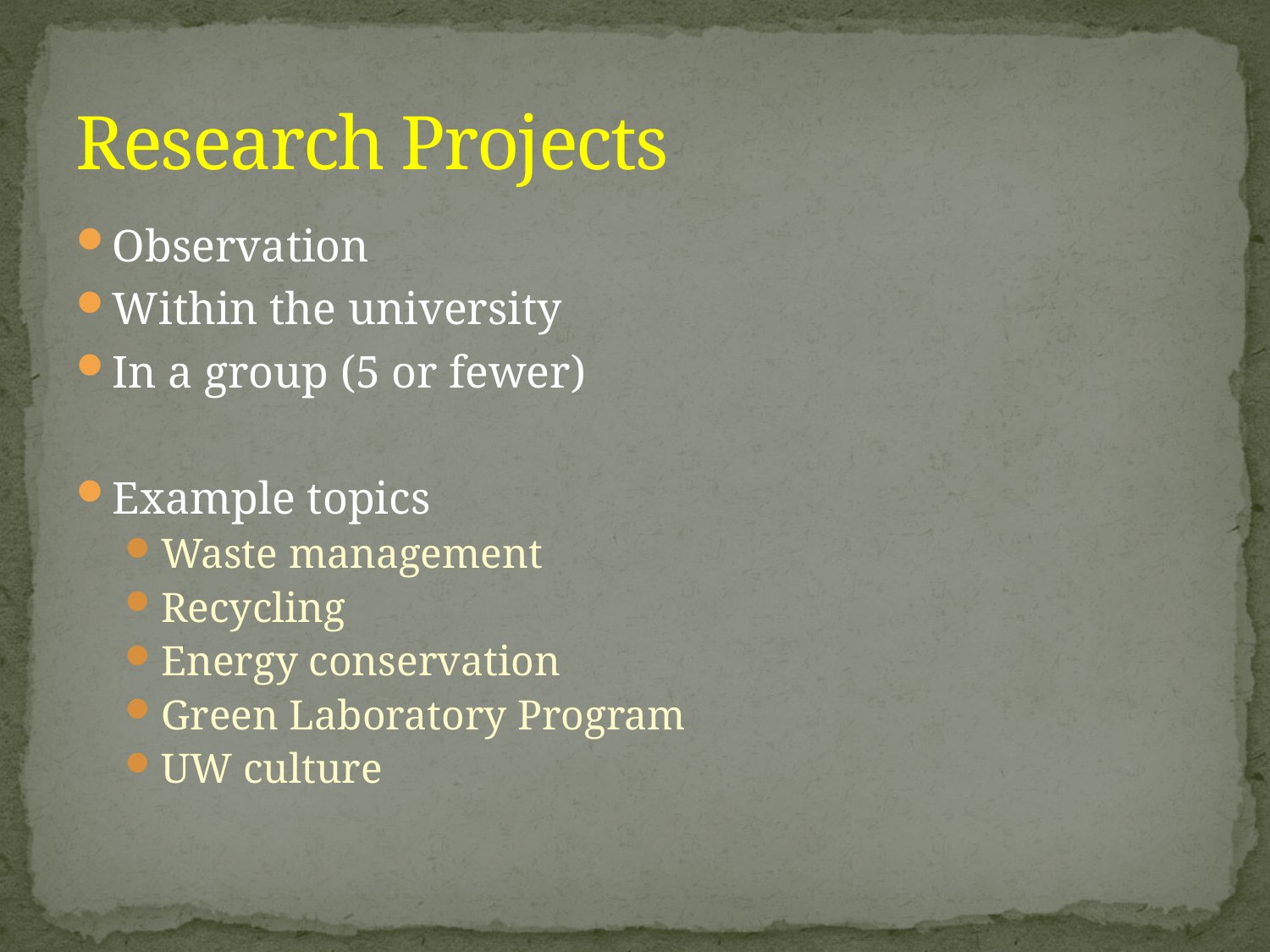

# Research Projects
Observation
Within the university
In a group (5 or fewer)

Example topics
Waste management
Recycling
Energy conservation
Green Laboratory Program
UW culture